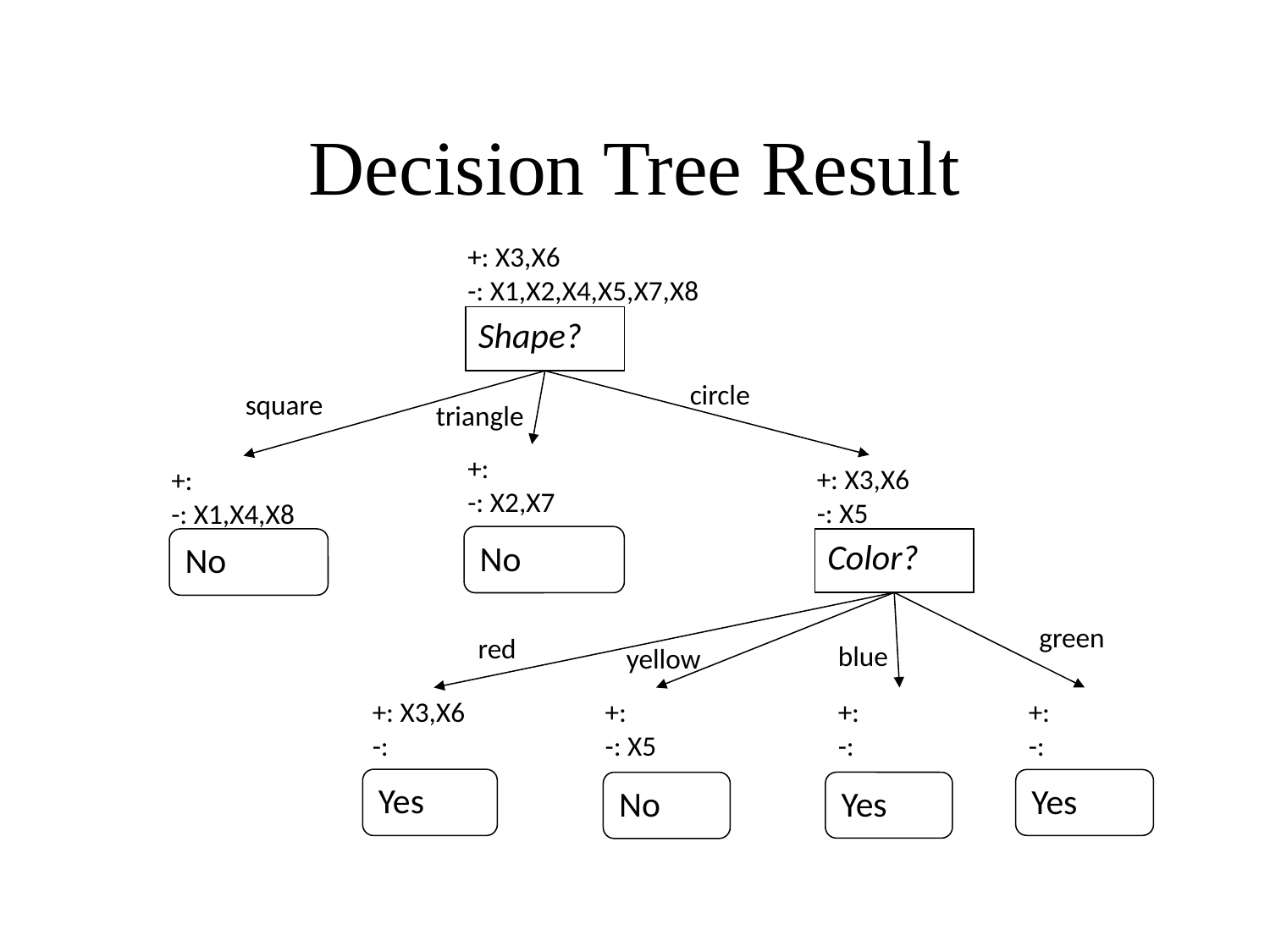

# Decision Tree Result
+: X3,X6
-: X1,X2,X4,X5,X7,X8
Shape?
circle
square
triangle
+:
-: X2,X7
+: X3,X6
-: X5
+:
-: X1,X4,X8
No
No
Color?
green
red
blue
yellow
+: X3,X6
-:
+:
-: X5
+:
-:
+:
-:
Yes
Yes
No
Yes